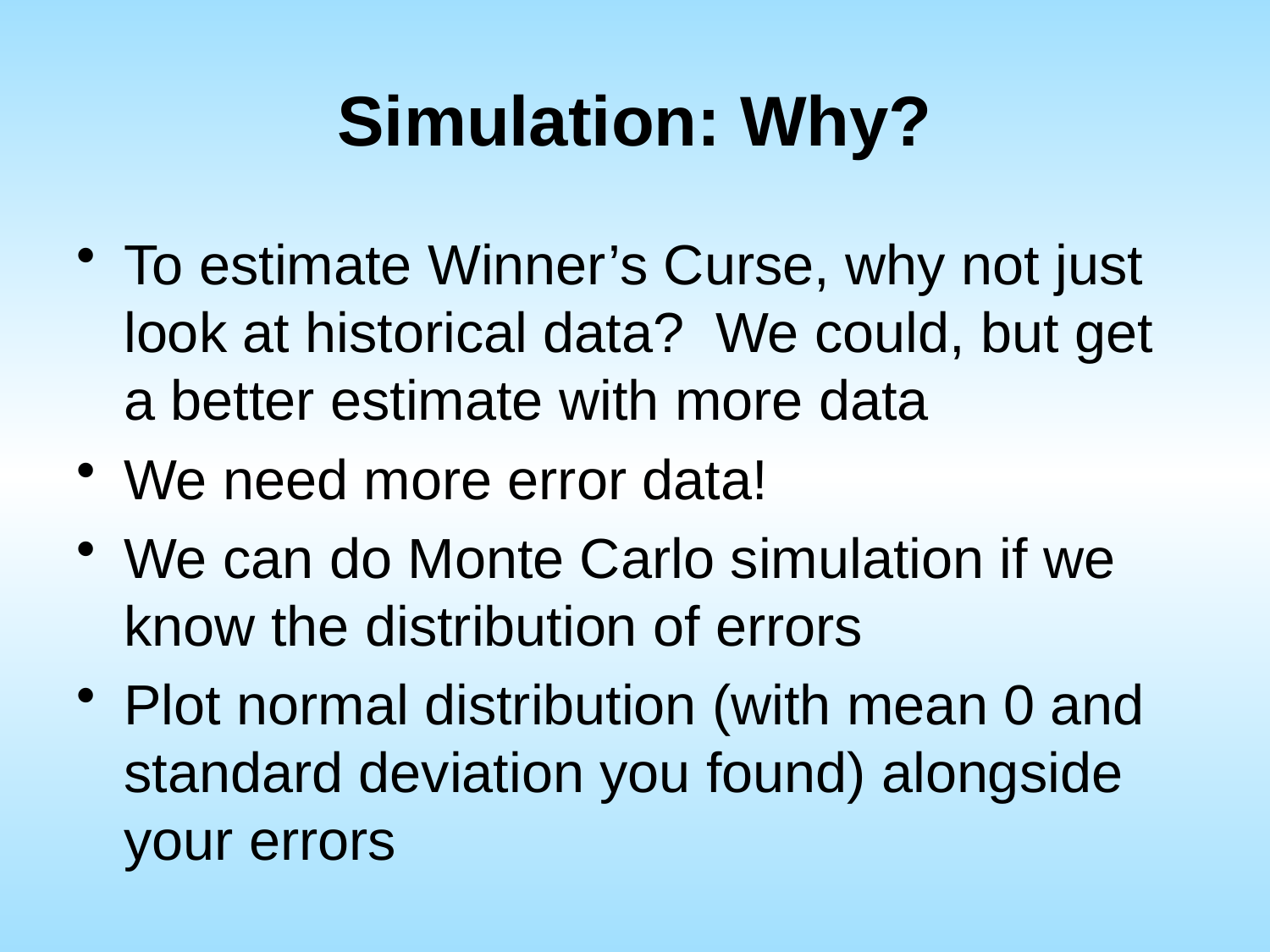

# Simulation: Why?
To estimate Winner’s Curse, why not just look at historical data?  We could, but get a better estimate with more data
We need more error data!
We can do Monte Carlo simulation if we know the distribution of errors
Plot normal distribution (with mean 0 and standard deviation you found) alongside your errors